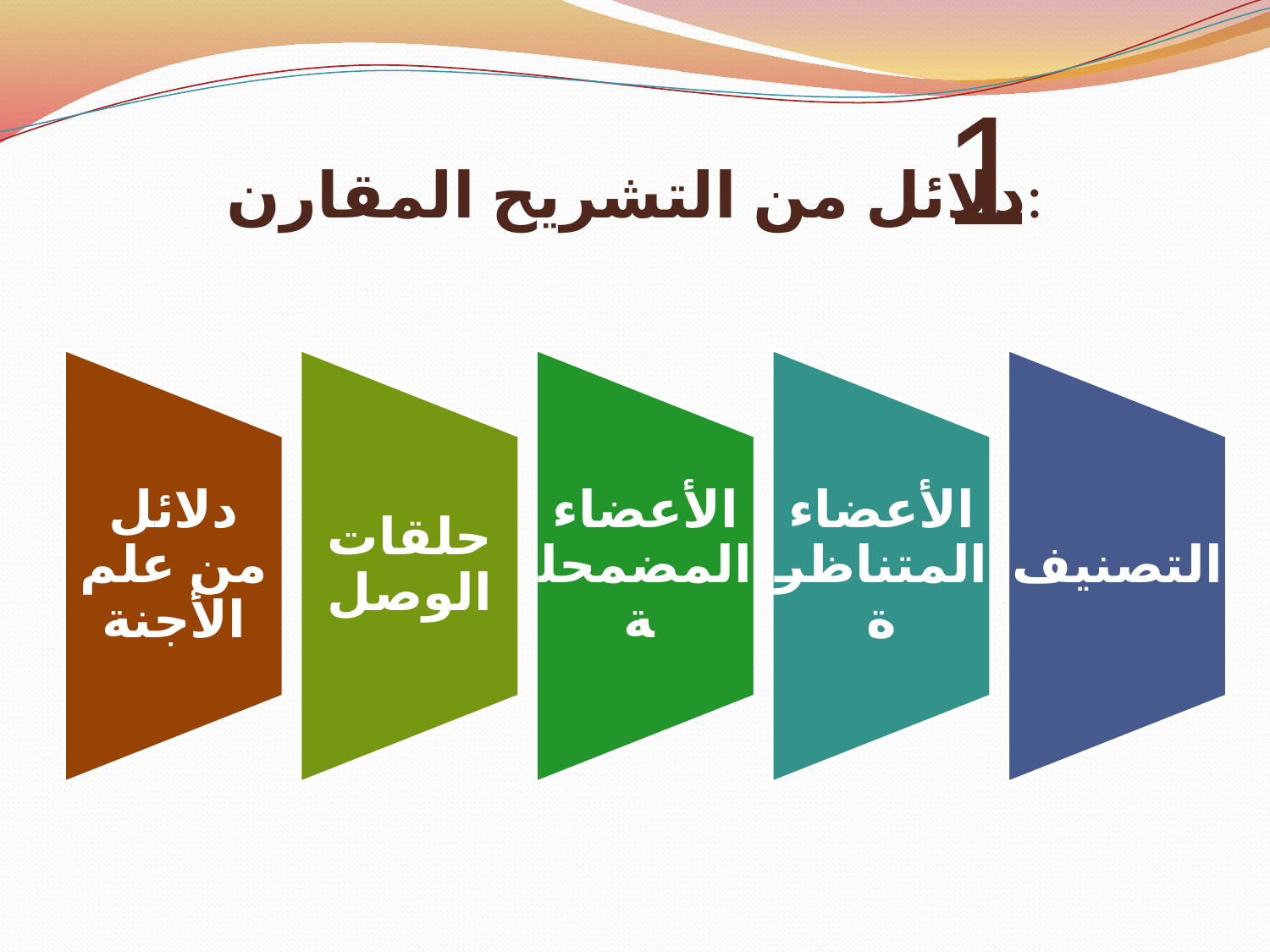

1
# دلائل من التشريح المقارن:

دلائل من علم الأجنة
حلقات الوصل
الأعضاء المضمحلة
الأعضاء المتناظرة
التصنيف